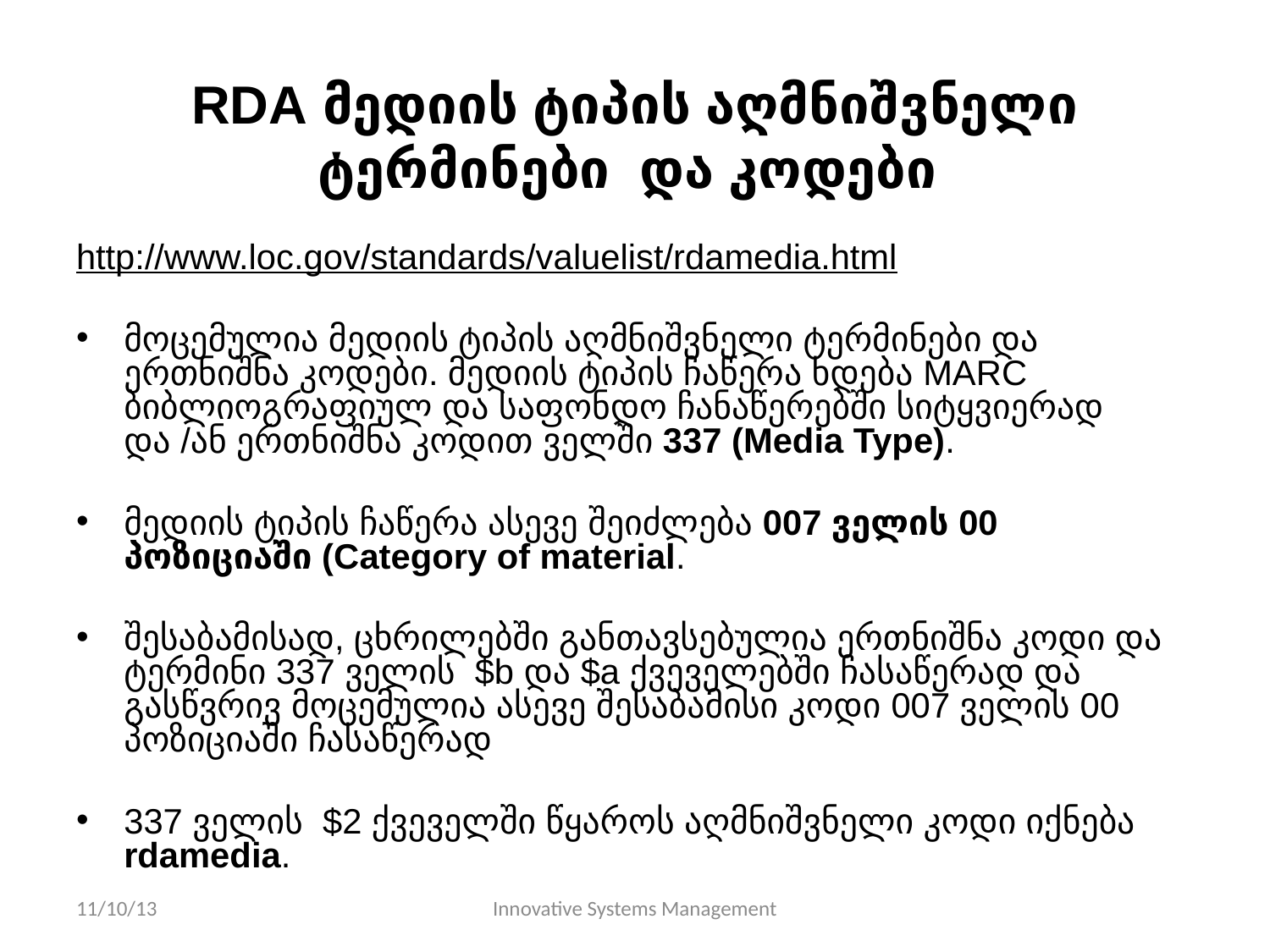

# RDA მედიის ტიპის აღმნიშვნელი ტერმინები  და კოდები
http://www.loc.gov/standards/valuelist/rdamedia.html

მოცემულია მედიის ტიპის აღმნიშვნელი ტერმინები და ერთნიშნა კოდები. მედიის ტიპის ჩაწერა ხდება MARC ბიბლიოგრაფიულ და საფონდო ჩანაწერებში სიტყვიერად და /ან ერთნიშნა კოდით ველში 337 (Media Type).

მედიის ტიპის ჩაწერა ასევე შეიძლება 007 ველის 00 პოზიციაში (Category of material.

შესაბამისად, ცხრილებში განთავსებულია ერთნიშნა კოდი და ტერმინი 337 ველის  $b და $a ქვეველებში ჩასაწერად და  გასწვრივ მოცემულია ასევე შესაბამისი კოდი 007 ველის 00 პოზიციაში ჩასაწერად

337 ველის  $2 ქვეველში წყაროს აღმნიშვნელი კოდი იქნება rdamedia.

11/10/13
Innovative Systems Management